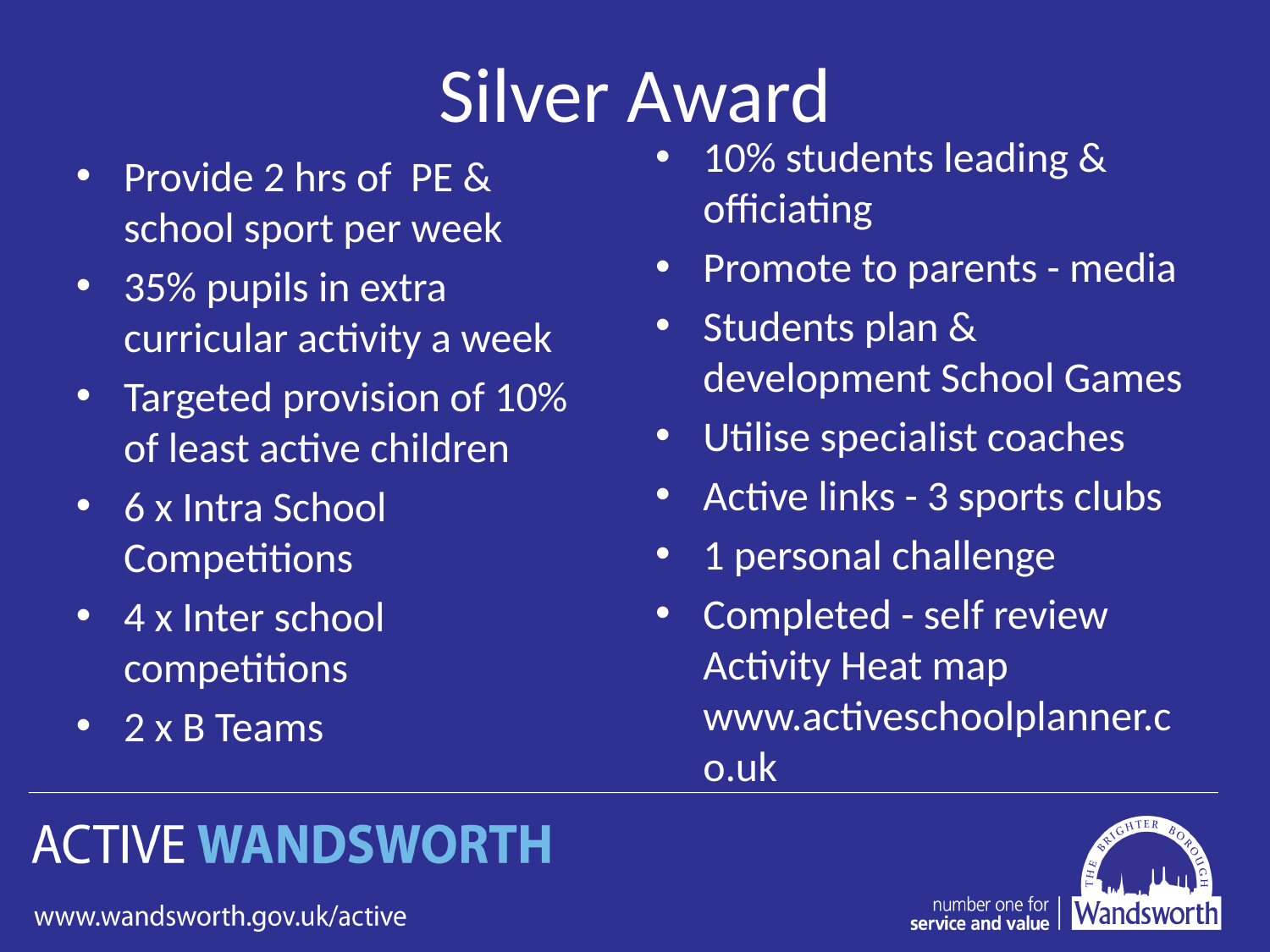

# Silver Award
10% students leading & officiating
Promote to parents - media
Students plan & development School Games
Utilise specialist coaches
Active links - 3 sports clubs
1 personal challenge
Completed - self review Activity Heat map  www.activeschoolplanner.co.uk

Provide 2 hrs of  PE & school sport per week
35% pupils in extra curricular activity a week
Targeted provision of 10% of least active children
6 x Intra School Competitions
4 x Inter school competitions
2 x B Teams